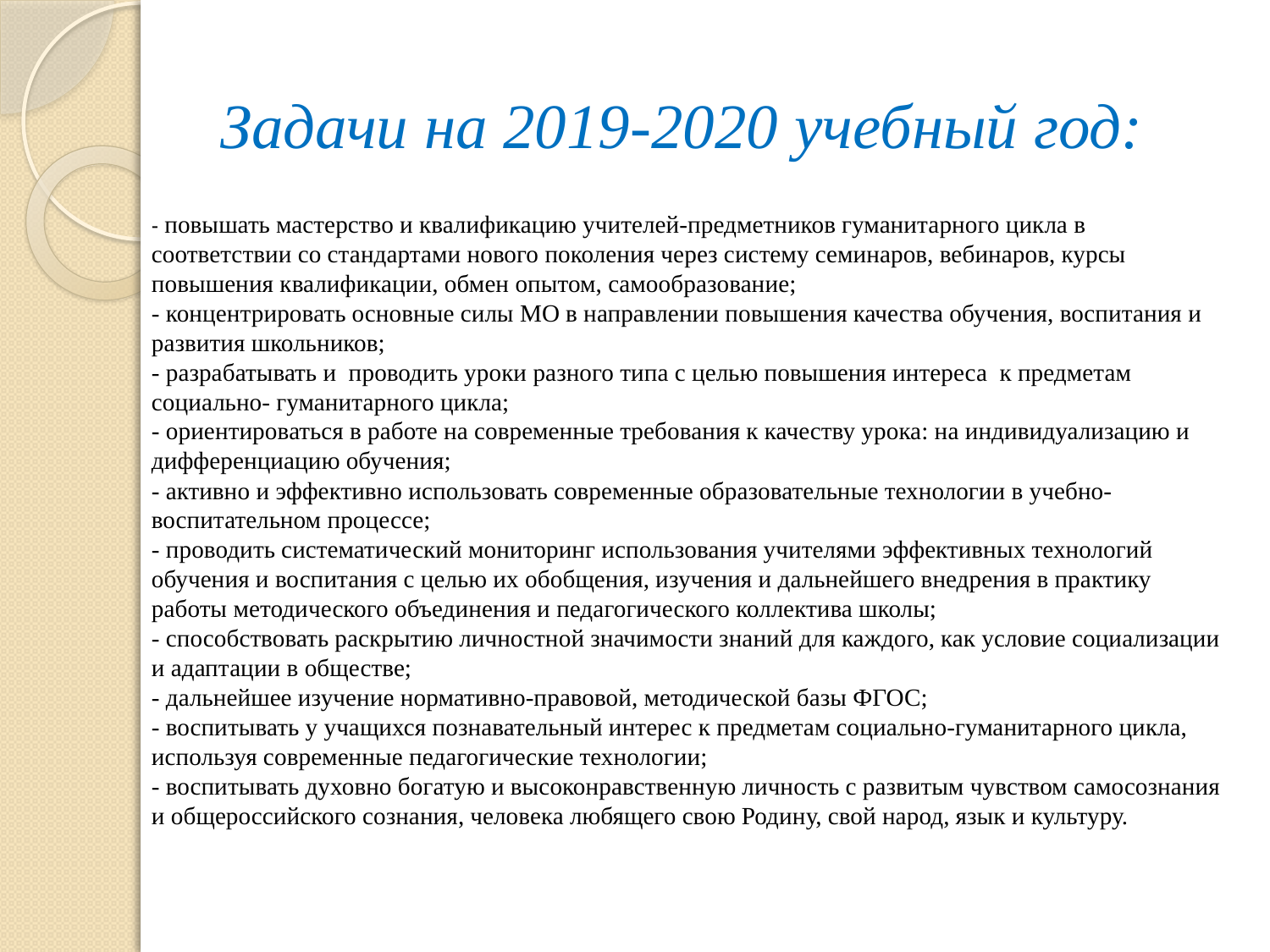

#
Задачи на 2019-2020 учебный год:

- повышать мастерство и квалификацию учителей-предметников гуманитарного цикла в соответствии со стандартами нового поколения через систему семинаров, вебинаров, курсы повышения квалификации, обмен опытом, самообразование;
- концентрировать основные силы МО в направлении повышения качества обучения, воспитания и развития школьников;
- разрабатывать и  проводить уроки разного типа с целью повышения интереса  к предметам социально- гуманитарного цикла;
- ориентироваться в работе на современные требования к качеству урока: на индивидуализацию и дифференциацию обучения;
- активно и эффективно использовать современные образовательные технологии в учебно-воспитательном процессе;
- проводить систематический мониторинг использования учителями эффективных технологий обучения и воспитания с целью их обобщения, изучения и дальнейшего внедрения в практику работы методического объединения и педагогического коллектива школы;
- способствовать раскрытию личностной значимости знаний для каждого, как условие социализации и адаптации в обществе;
- дальнейшее изучение нормативно-правовой, методической базы ФГОС;
- воспитывать у учащихся познавательный интерес к предметам социально-гуманитарного цикла, используя современные педагогические технологии;
- воспитывать духовно богатую и высоконравственную личность с развитым чувством самосознания и общероссийского сознания, человека любящего свою Родину, свой народ, язык и культуру.